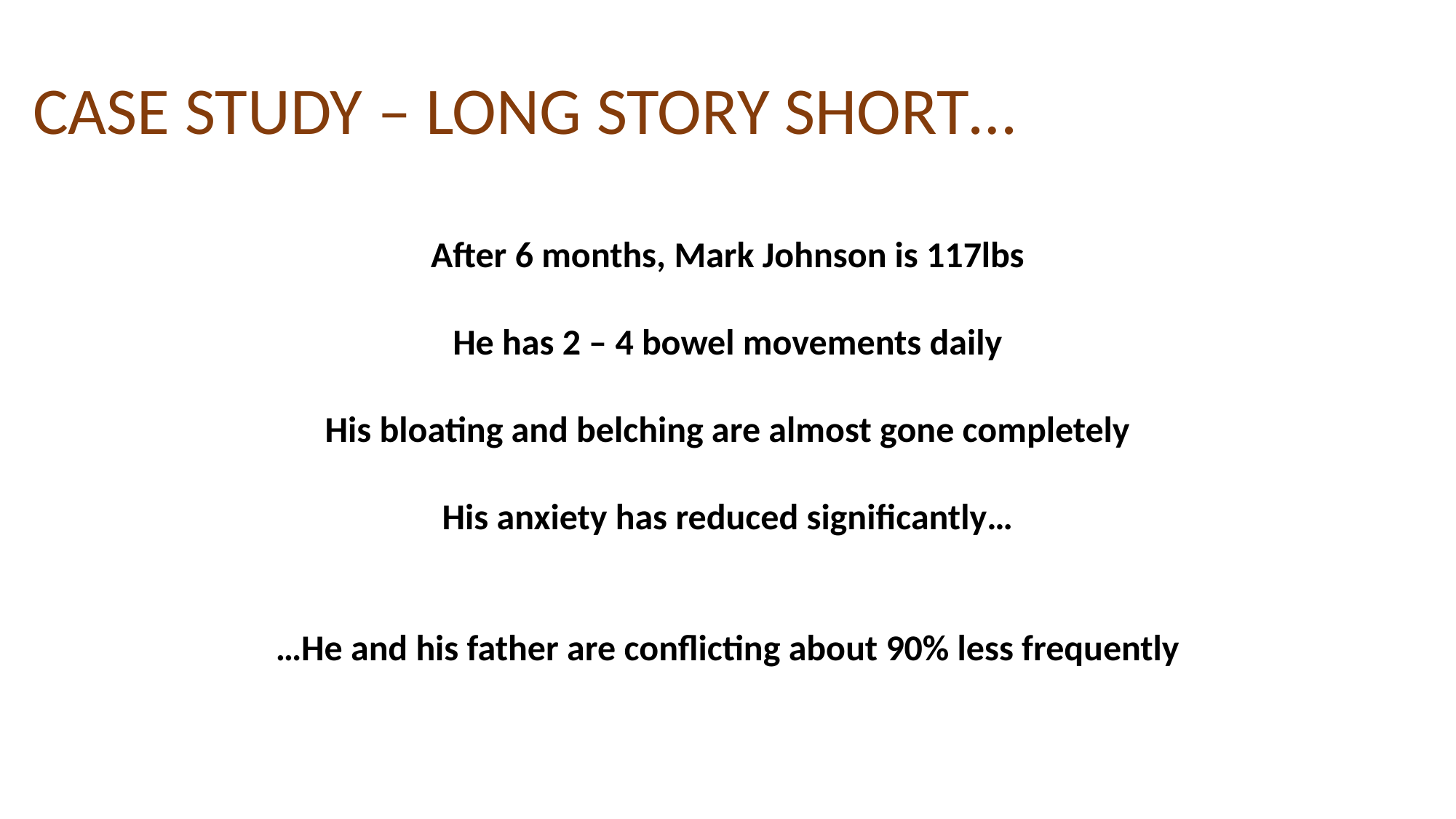

# CASE STUDY – LONG STORY SHORT…
After 6 months, Mark Johnson is 117lbs

He has 2 – 4 bowel movements daily

His bloating and belching are almost gone completely

His anxiety has reduced significantly…

…He and his father are conflicting about 90% less frequently